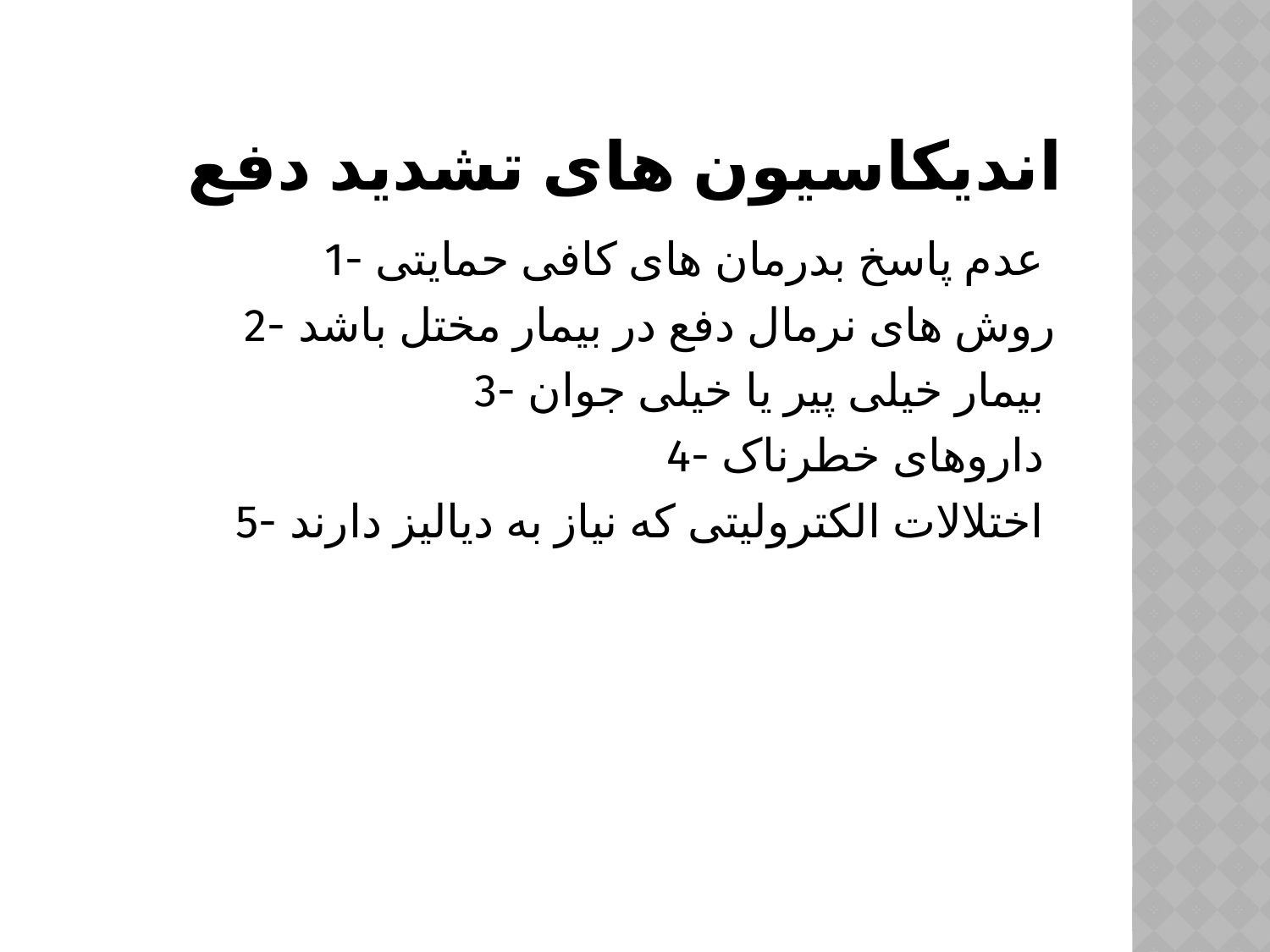

# اندیکاسیون های تشدید دفع
  1- عدم پاسخ بدرمان های کافی حمایتی
  2- روش های نرمال دفع در بیمار مختل باشد
  3- بیمار خیلی پیر یا خیلی جوان
  4- داروهای خطرناک
  5- اختلالات الکترولیتی که نیاز به دیالیز دارند